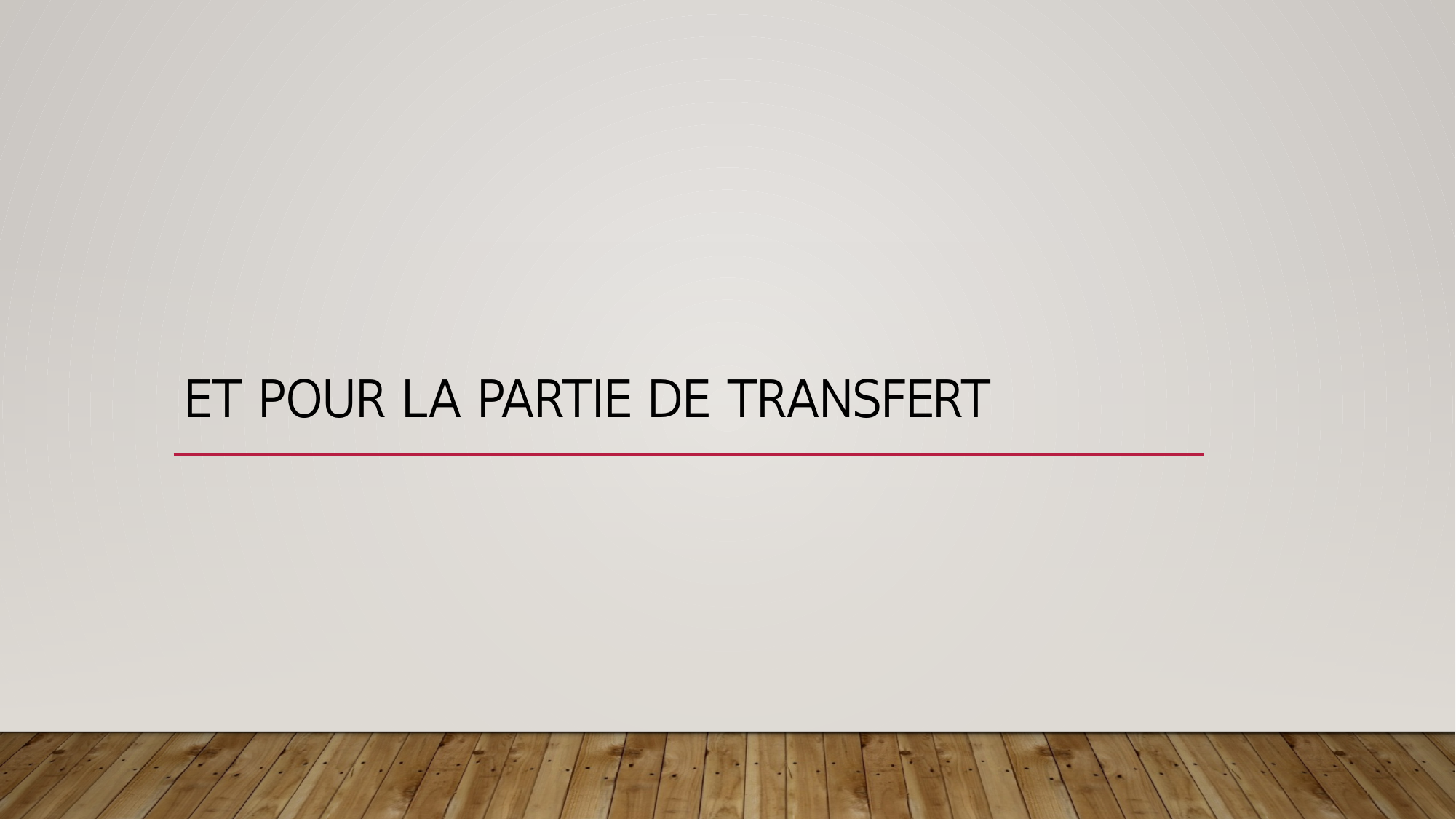

# Et pour la partie de transfert